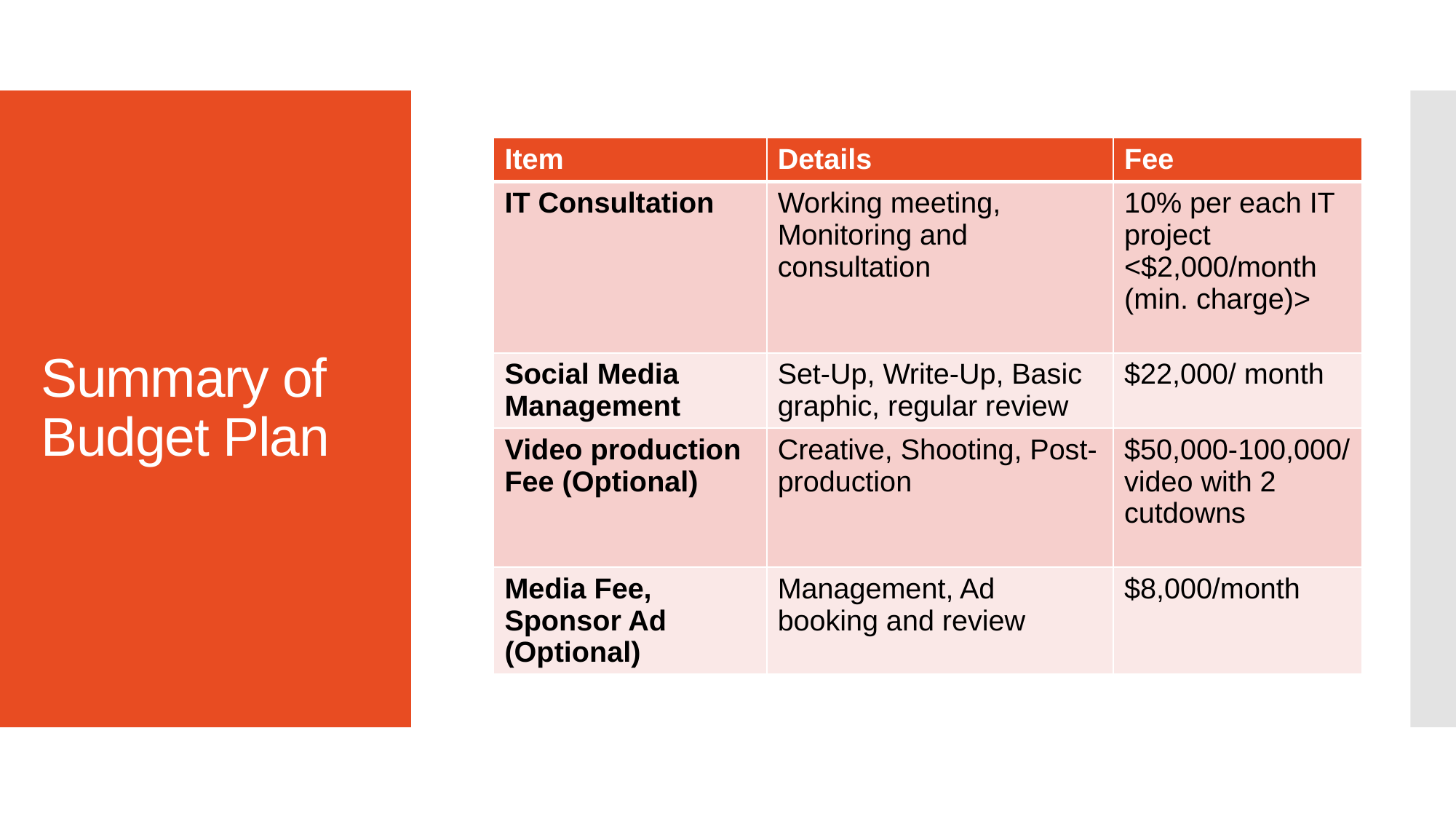

# Summary of Budget Plan
| Item | Details | Fee |
| --- | --- | --- |
| IT Consultation | Working meeting, Monitoring and consultation | 10% per each IT project <$2,000/month (min. charge)> |
| Social Media Management | Set-Up, Write-Up, Basic graphic, regular review | $22,000/ month |
| Video production Fee (Optional) | Creative, Shooting, Post-production | $50,000-100,000/ video with 2 cutdowns |
| Media Fee, Sponsor Ad (Optional) | Management, Ad booking and review | $8,000/month |